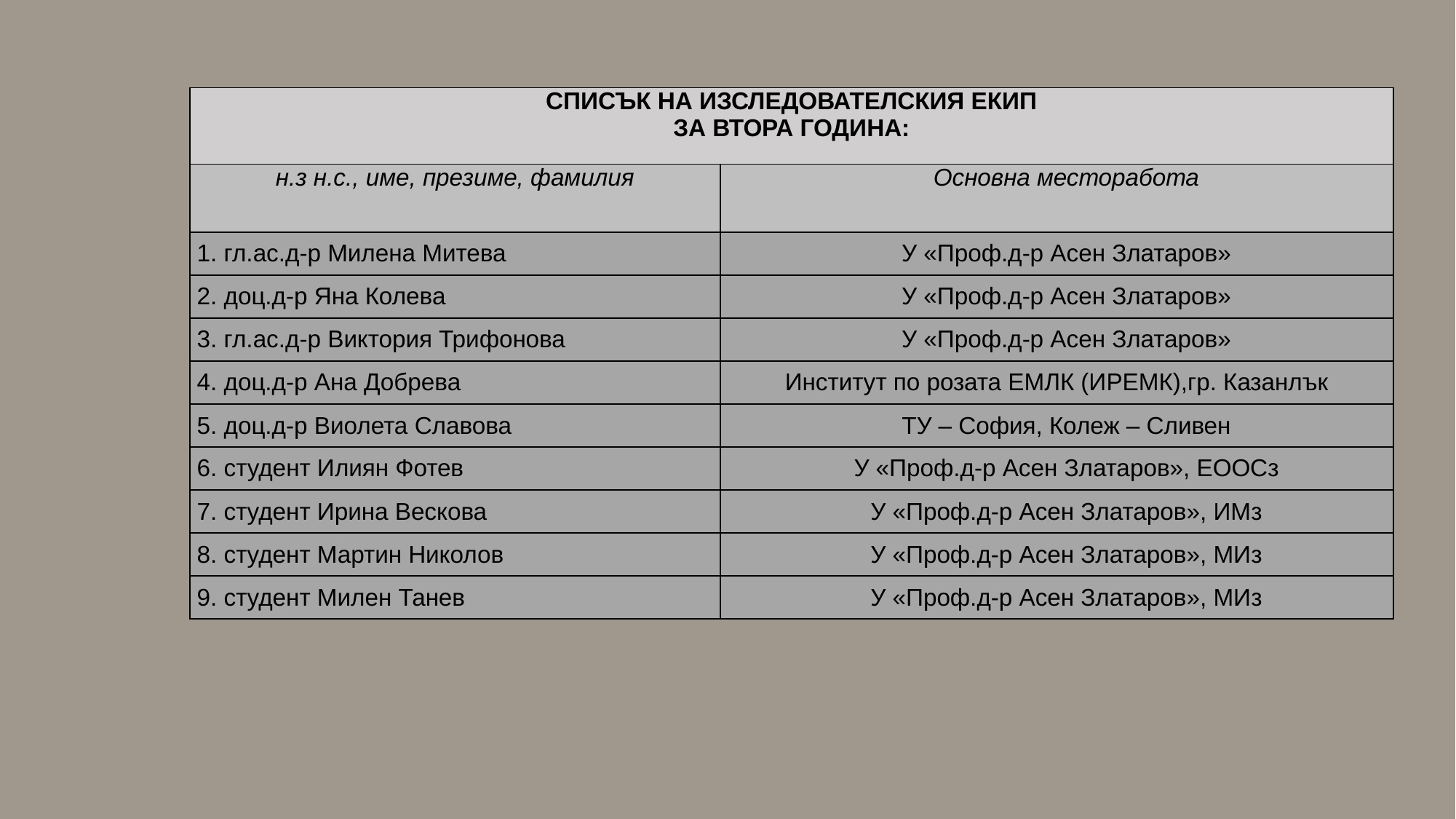

| Списък на изследователския екип за втора година: |  |
| --- | --- |
| н.з н.с., име, презиме, фамилия | Основна месторабота |
| 1. гл.ас.д-р Милена Митева | У «Проф.д-р Асен Златаров» |
| 2. доц.д-р Яна Колева | У «Проф.д-р Асен Златаров» |
| 3. гл.ас.д-р Виктория Трифонова | У «Проф.д-р Асен Златаров» |
| 4. доц.д-р Ана Добрева | Институт по розата ЕМЛК (ИРЕМК),гр. Казанлък |
| 5. доц.д-р Виолета Славова | ТУ – София, Колеж – Сливен |
| 6. студент Илиян Фотев | У «Проф.д-р Асен Златаров», ЕООСз |
| 7. студент Ирина Вескова | У «Проф.д-р Асен Златаров», ИМз |
| 8. студент Мартин Николов | У «Проф.д-р Асен Златаров», МИз |
| 9. студент Милен Танев | У «Проф.д-р Асен Златаров», МИз |